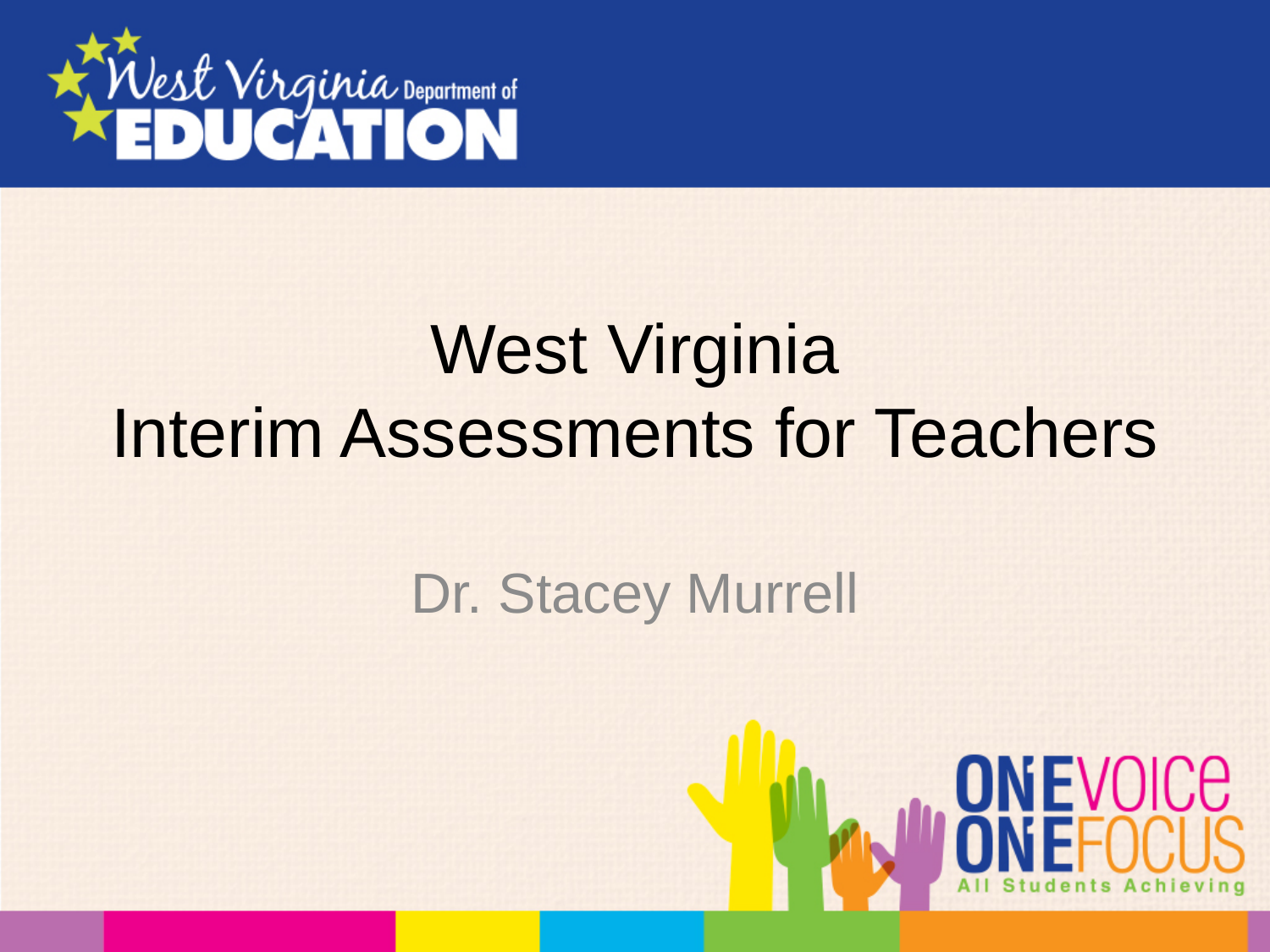

# West Virginia Interim Assessments for Teachers
Dr. Stacey Murrell